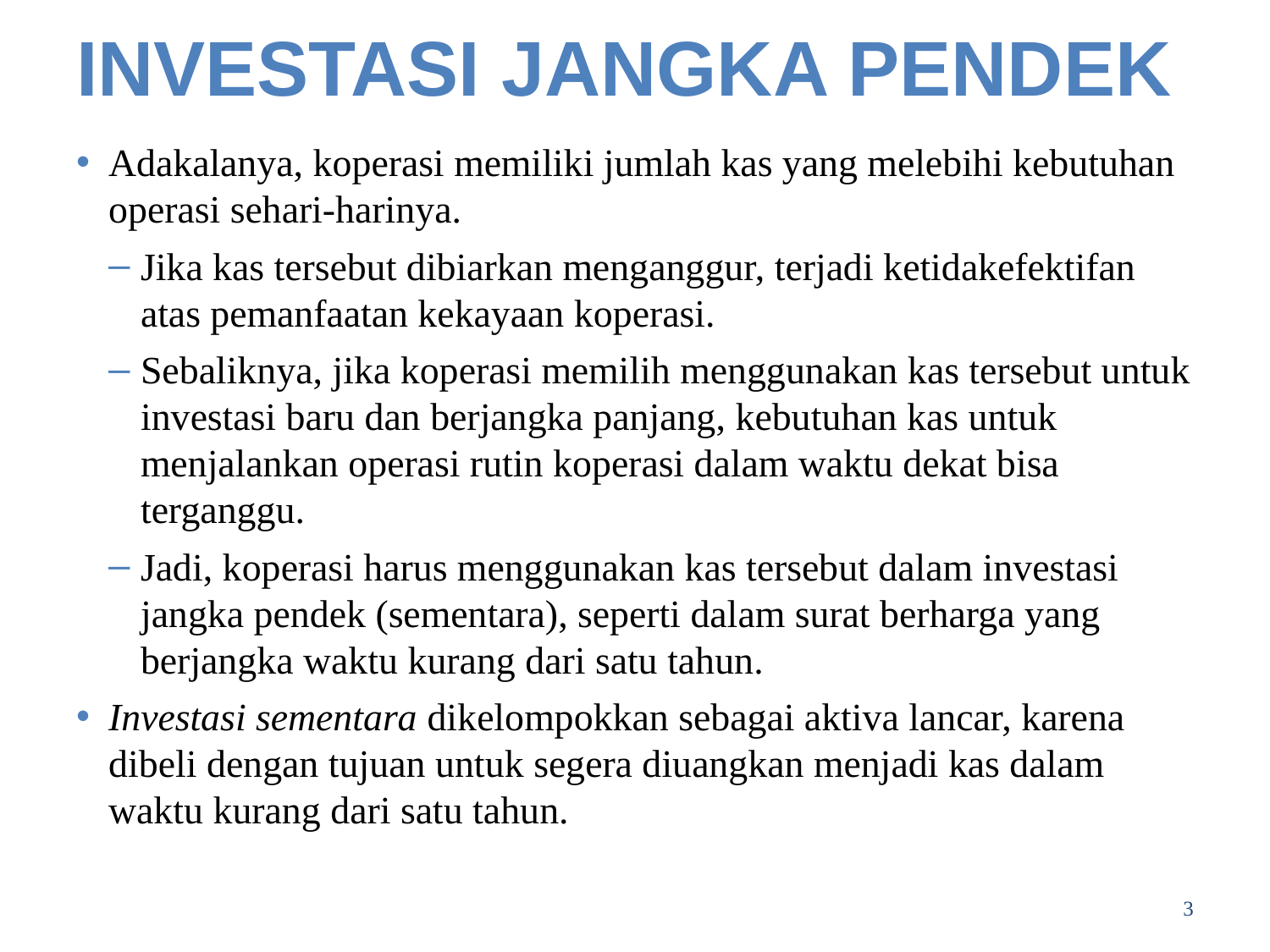

# INVESTASI JANGKA PENDEK
Adakalanya, koperasi memiliki jumlah kas yang melebihi kebutuhan operasi sehari-harinya.
Jika kas tersebut dibiarkan menganggur, terjadi ketidakefektifan atas pemanfaatan kekayaan koperasi.
Sebaliknya, jika koperasi memilih menggunakan kas tersebut untuk investasi baru dan berjangka panjang, kebutuhan kas untuk menjalankan operasi rutin koperasi dalam waktu dekat bisa terganggu.
Jadi, koperasi harus menggunakan kas tersebut dalam investasi jangka pendek (sementara), seperti dalam surat berharga yang berjangka waktu kurang dari satu tahun.
Investasi sementara dikelompokkan sebagai aktiva lancar, karena dibeli dengan tujuan untuk segera diuangkan menjadi kas dalam waktu kurang dari satu tahun.
3